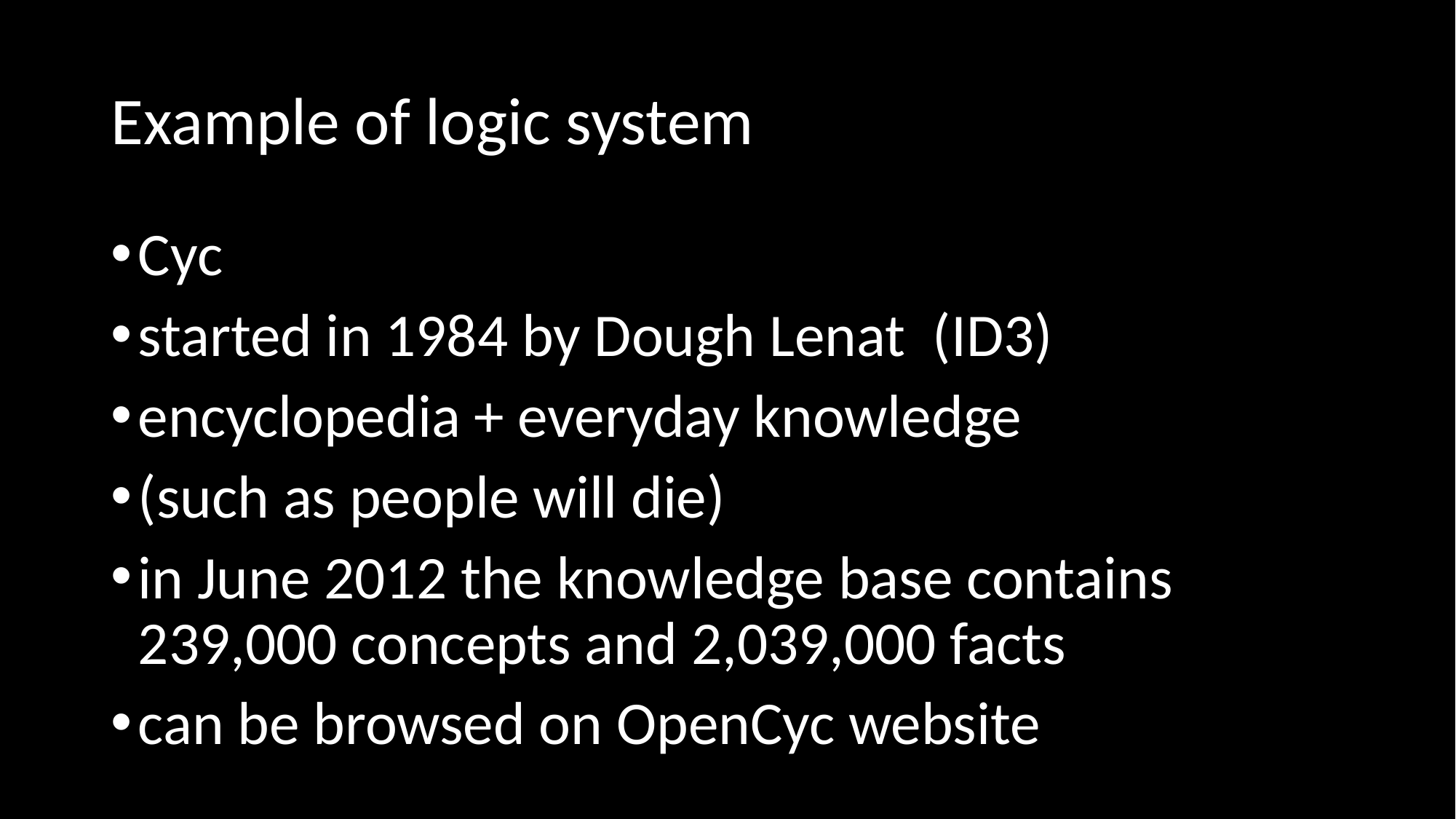

# Example of logic system
Cyc
started in 1984 by Dough Lenat  (ID3)
encyclopedia + everyday knowledge
(such as people will die)
in June 2012 the knowledge base contains 239,000 concepts and 2,039,000 facts
can be browsed on OpenCyc website